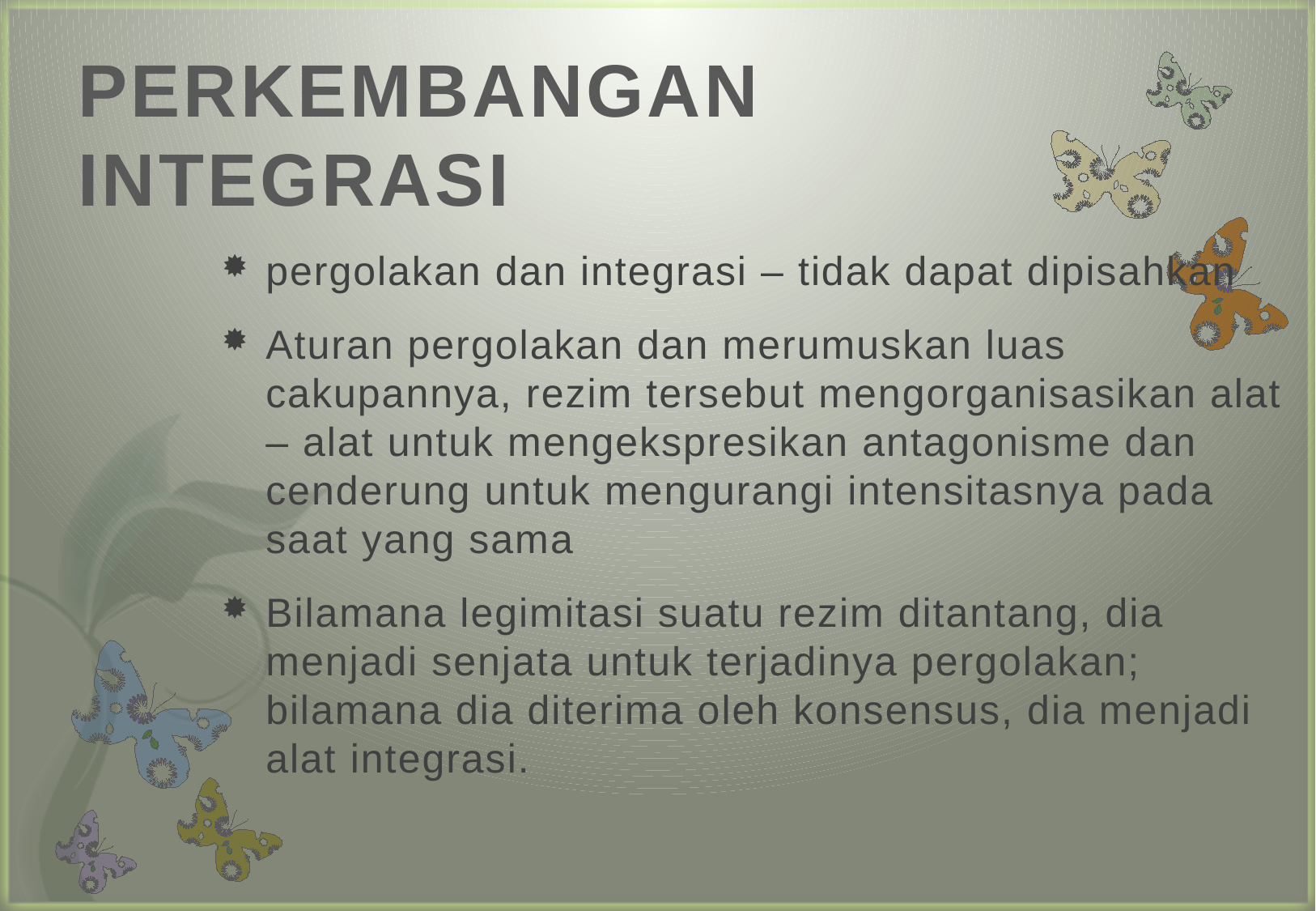

# PERKEMBANGAN INTEGRASI
pergolakan dan integrasi – tidak dapat dipisahkan
Aturan pergolakan dan merumuskan luas cakupannya, rezim tersebut mengorganisasikan alat – alat untuk mengekspresikan antagonisme dan cenderung untuk mengurangi intensitasnya pada saat yang sama
Bilamana legimitasi suatu rezim ditantang, dia menjadi senjata untuk terjadinya pergolakan; bilamana dia diterima oleh konsensus, dia menjadi alat integrasi.